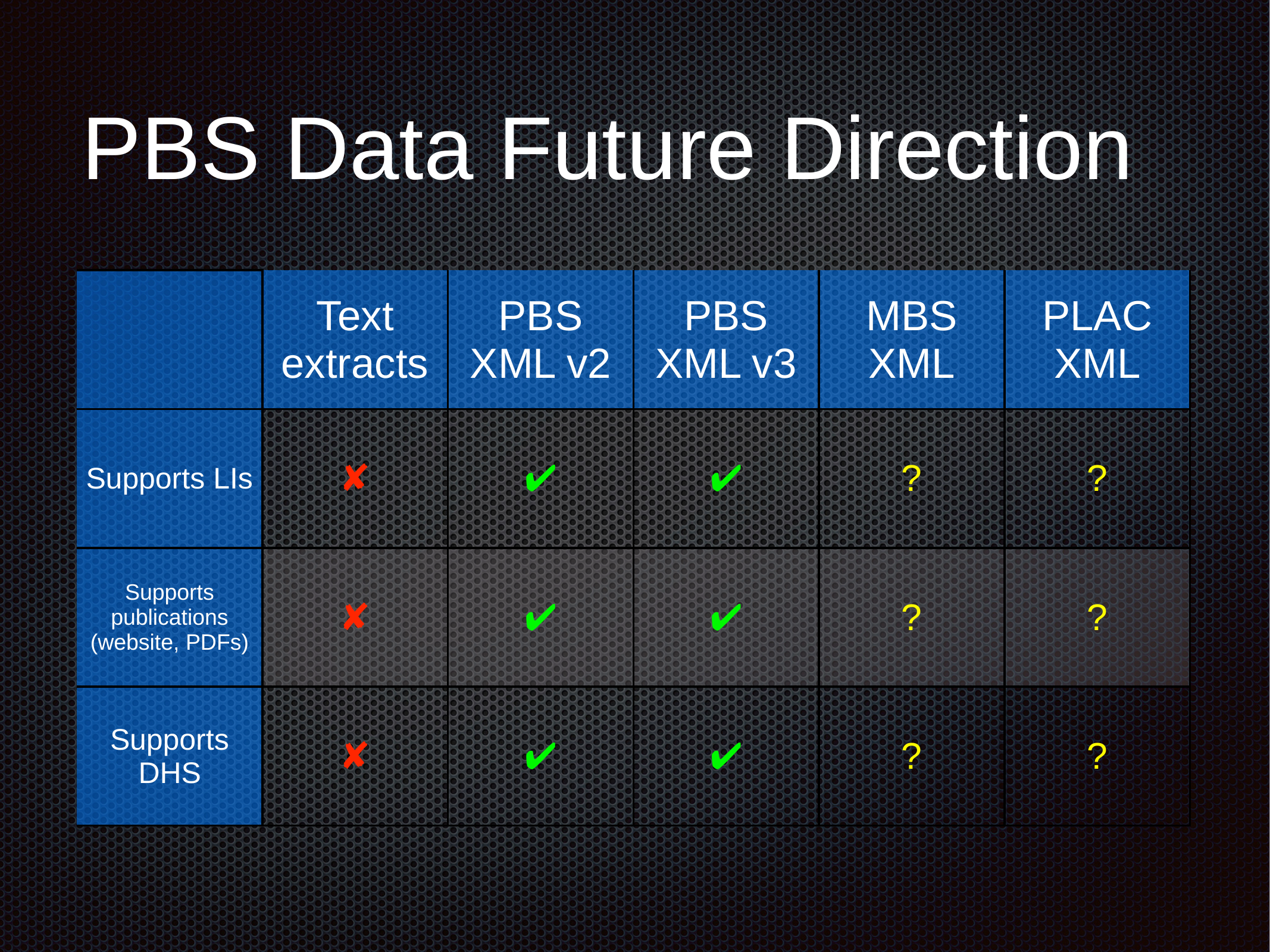

# PBS Data Future Direction
|  | Text extracts | PBS XML v2 | PBS XML v3 | MBS XML | PLAC XML |
| --- | --- | --- | --- | --- | --- |
| Supports LIs | ✘ | ✔︎ | ✔︎ | ? | ? |
| Supports publications (website, PDFs) | ✘ | ✔︎ | ✔︎ | ? | ? |
| Supports DHS | ✘ | ✔︎ | ✔︎ | ? | ? |